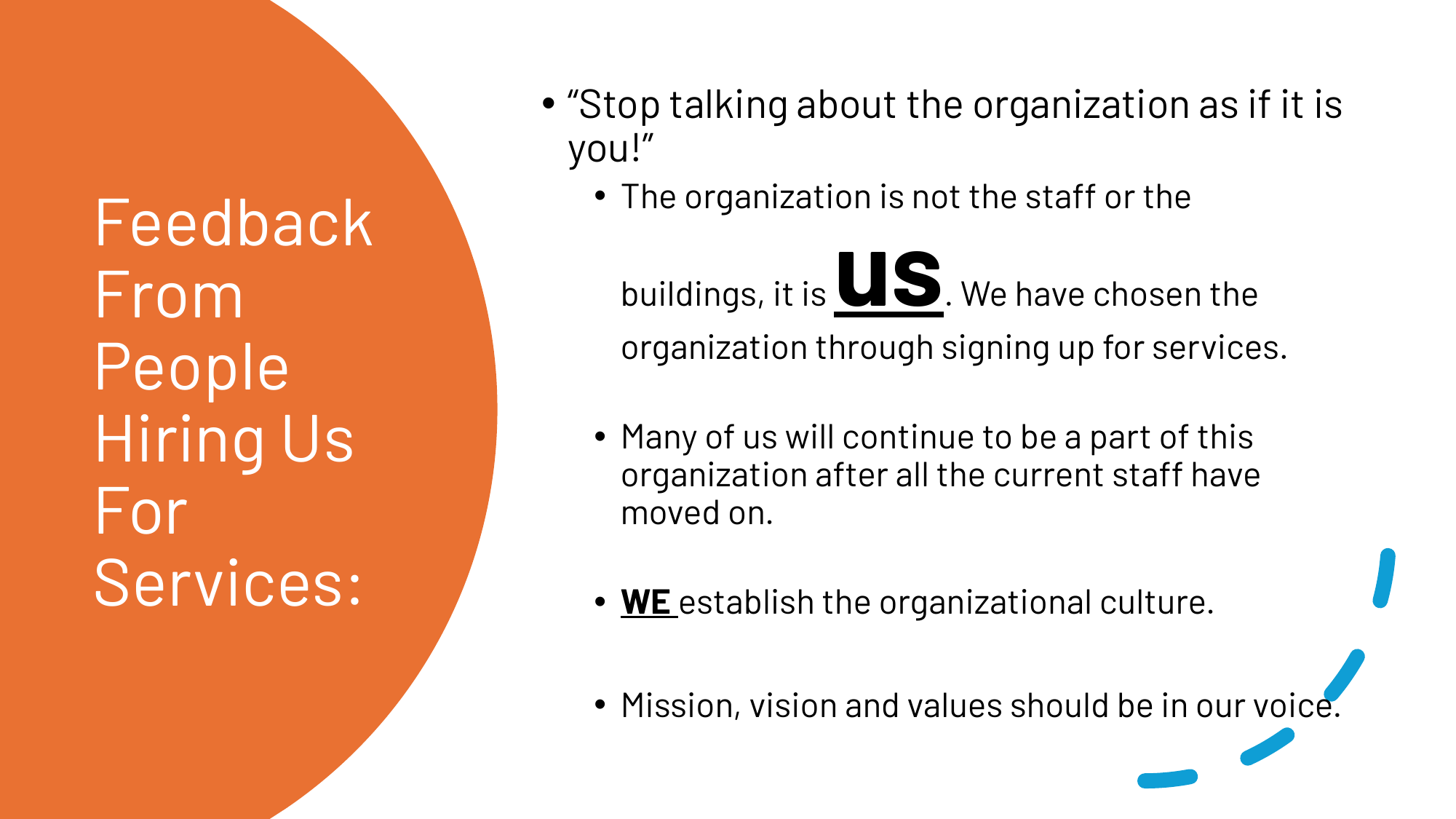

“Stop talking about the organization as if it is you!”
The organization is not the staff or the buildings, it is us. We have chosen the organization through signing up for services.

Many of us will continue to be a part of this organization after all the current staff have moved on.

WE establish the organizational culture.

Mission, vision and values should be in our voice.
# Feedback From People Hiring Us For Services: